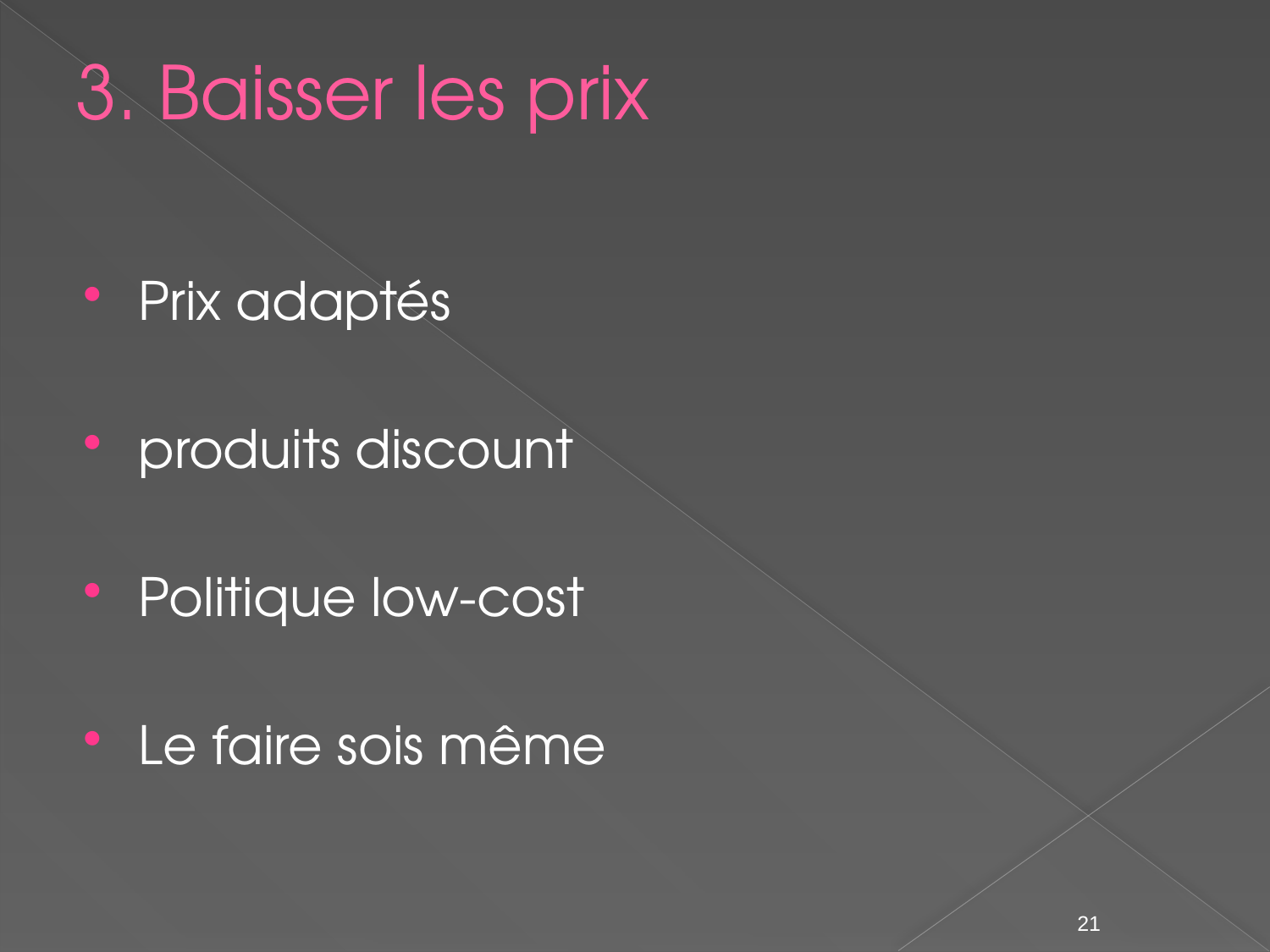

# 3. Baisser les prix
Prix adaptés

produits discount

Politique low-cost

Le faire sois même
21